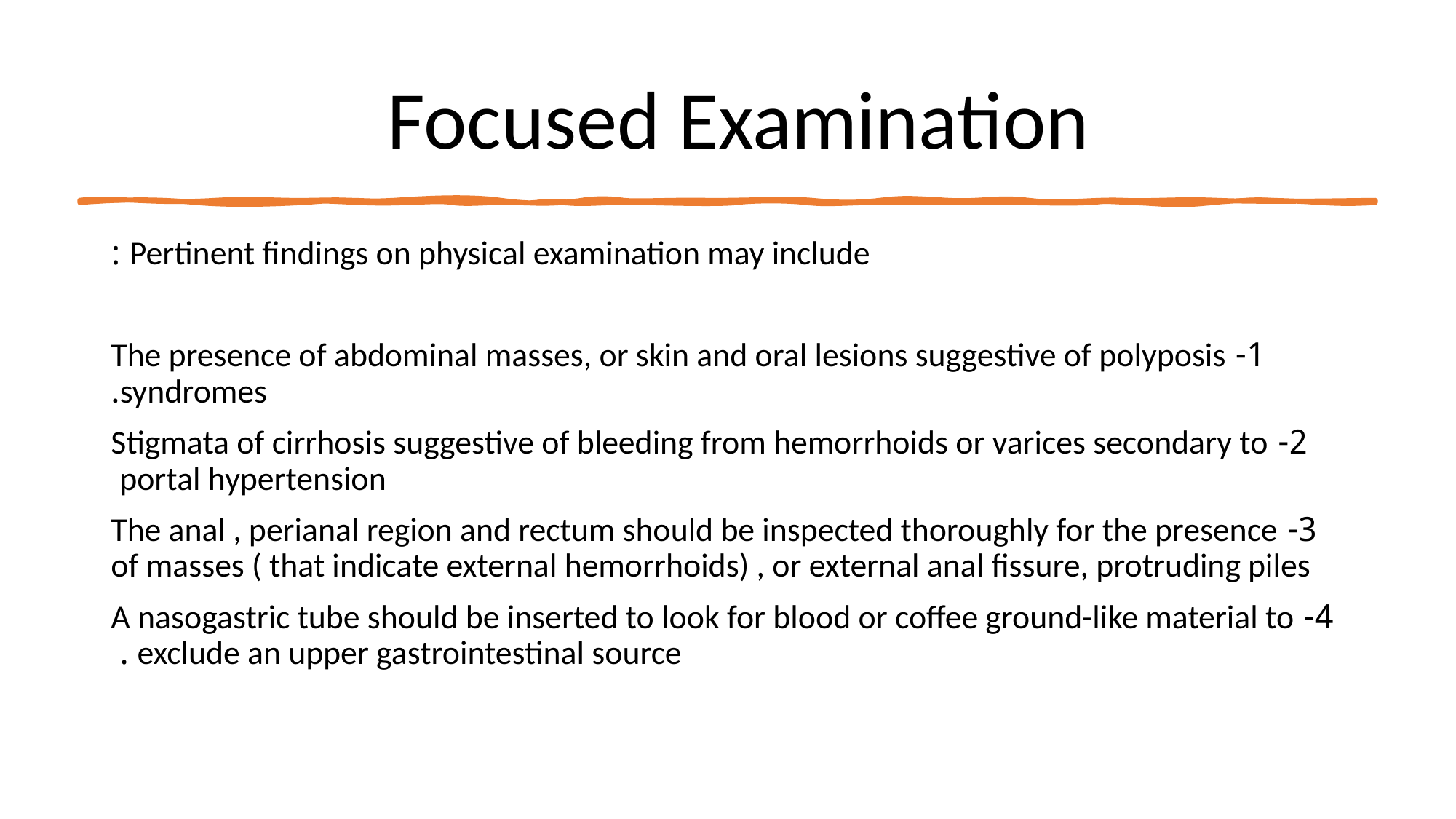

# Focused Examination

Pertinent findings on physical examination may include :

 1- The presence of abdominal masses, or skin and oral lesions suggestive of polyposis syndromes.
 2- Stigmata of cirrhosis suggestive of bleeding from hemorrhoids or varices secondary to portal hypertension
 3- The anal , perianal region and rectum should be inspected thoroughly for the presence of masses ( that indicate external hemorrhoids) , or external anal fissure, protruding piles
 4- A nasogastric tube should be inserted to look for blood or coffee ground-like material to exclude an upper gastrointestinal source .